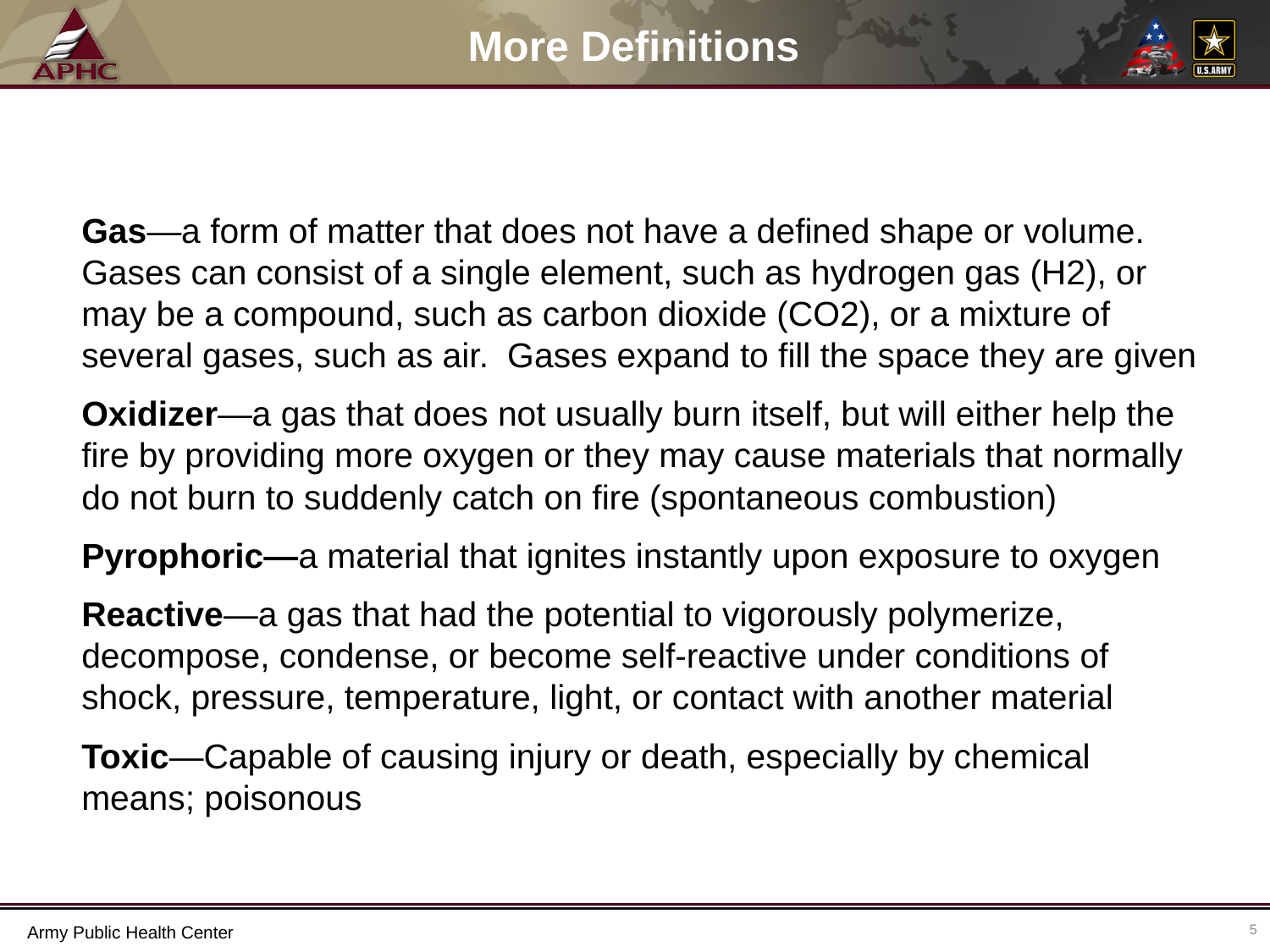

# More Definitions
Gas—a form of matter that does not have a defined shape or volume. Gases can consist of a single element, such as hydrogen gas (H2), or may be a compound, such as carbon dioxide (CO2), or a mixture of several gases, such as air.  Gases expand to fill the space they are given
Oxidizer—a gas that does not usually burn itself, but will either help the fire by providing more oxygen or they may cause materials that normally do not burn to suddenly catch on fire (spontaneous combustion)
Pyrophoric—a material that ignites instantly upon exposure to oxygen
Reactive—a gas that had the potential to vigorously polymerize, decompose, condense, or become self-reactive under conditions of shock, pressure, temperature, light, or contact with another material
Toxic—Capable of causing injury or death, especially by chemical means; poisonous
5